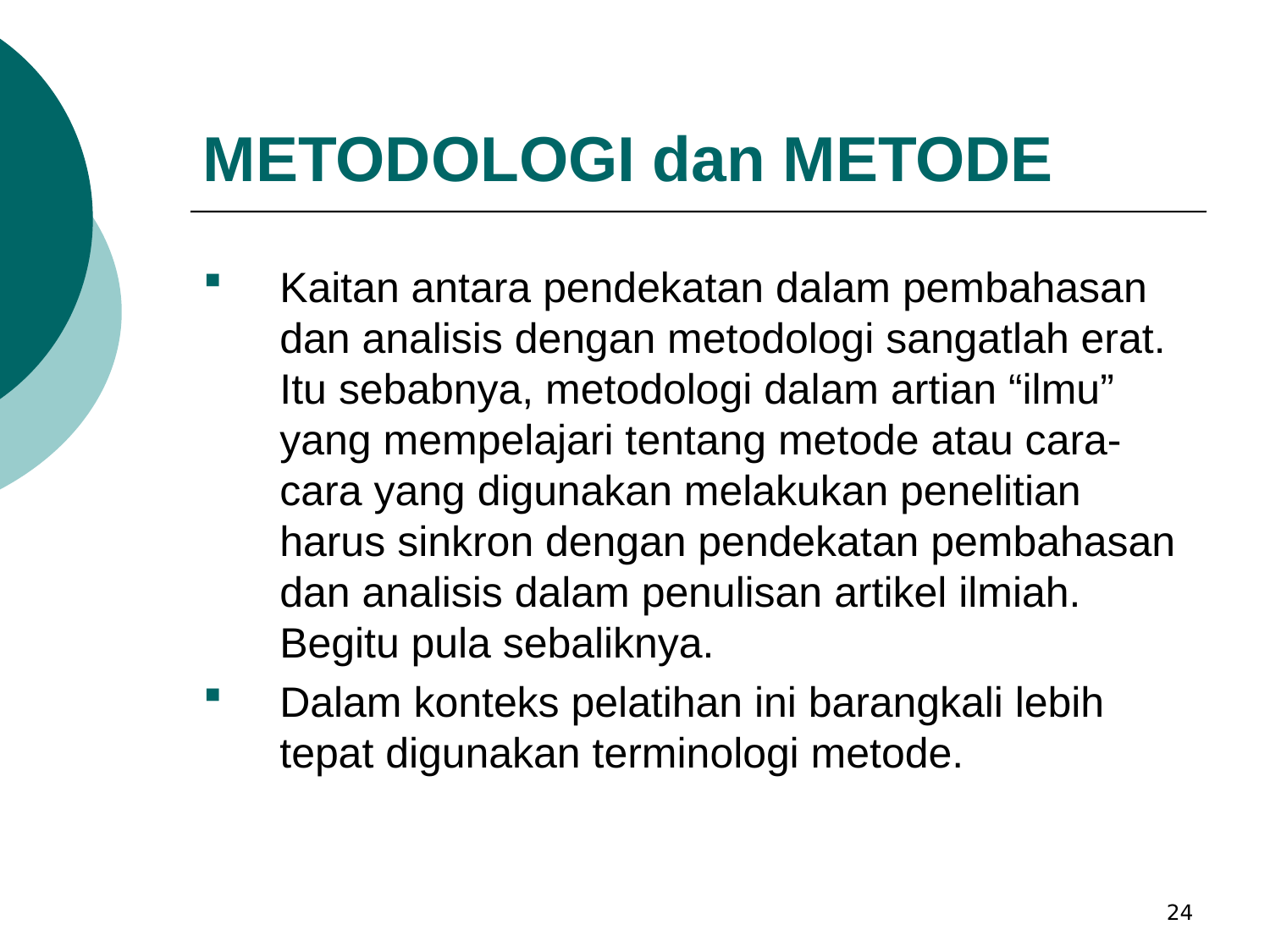

# METODOLOGI dan METODE
Kaitan antara pendekatan dalam pembahasan dan analisis dengan metodologi sangatlah erat. Itu sebabnya, metodologi dalam artian “ilmu” yang mempelajari tentang metode atau cara-cara yang digunakan melakukan penelitian harus sinkron dengan pendekatan pembahasan dan analisis dalam penulisan artikel ilmiah. Begitu pula sebaliknya.
Dalam konteks pelatihan ini barangkali lebih tepat digunakan terminologi metode.
24